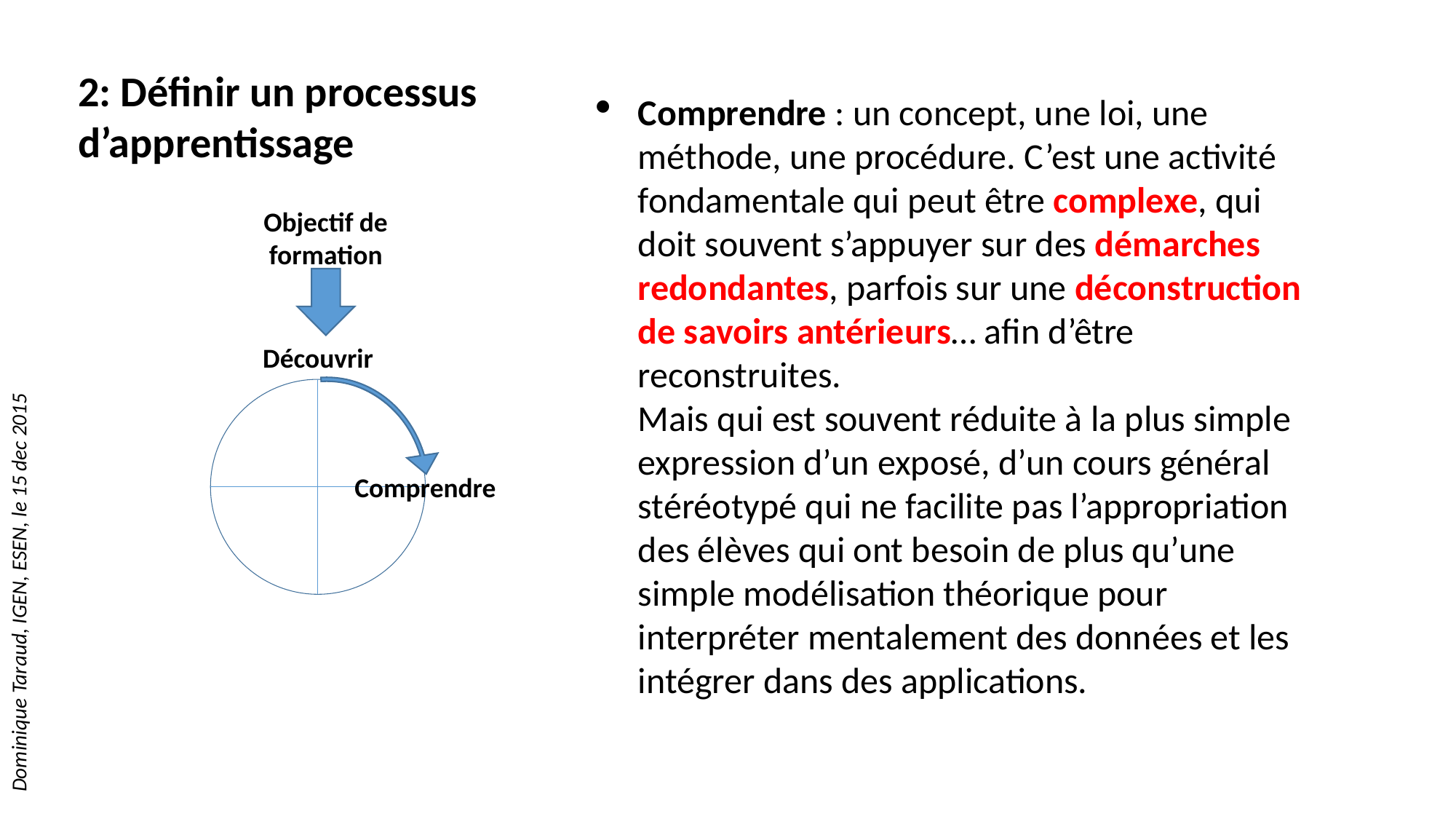

2: Définir un processus d’apprentissage
Comprendre : un concept, une loi, une méthode, une procédure. C’est une activité fondamentale qui peut être complexe, qui doit souvent s’appuyer sur des démarches redondantes, parfois sur une déconstruction de savoirs antérieurs… afin d’être reconstruites.
Mais qui est souvent réduite à la plus simple expression d’un exposé, d’un cours général stéréotypé qui ne facilite pas l’appropriation des élèves qui ont besoin de plus qu’une simple modélisation théorique pour interpréter mentalement des données et les intégrer dans des applications.
Objectif de formation

Découvrir

Comprendre